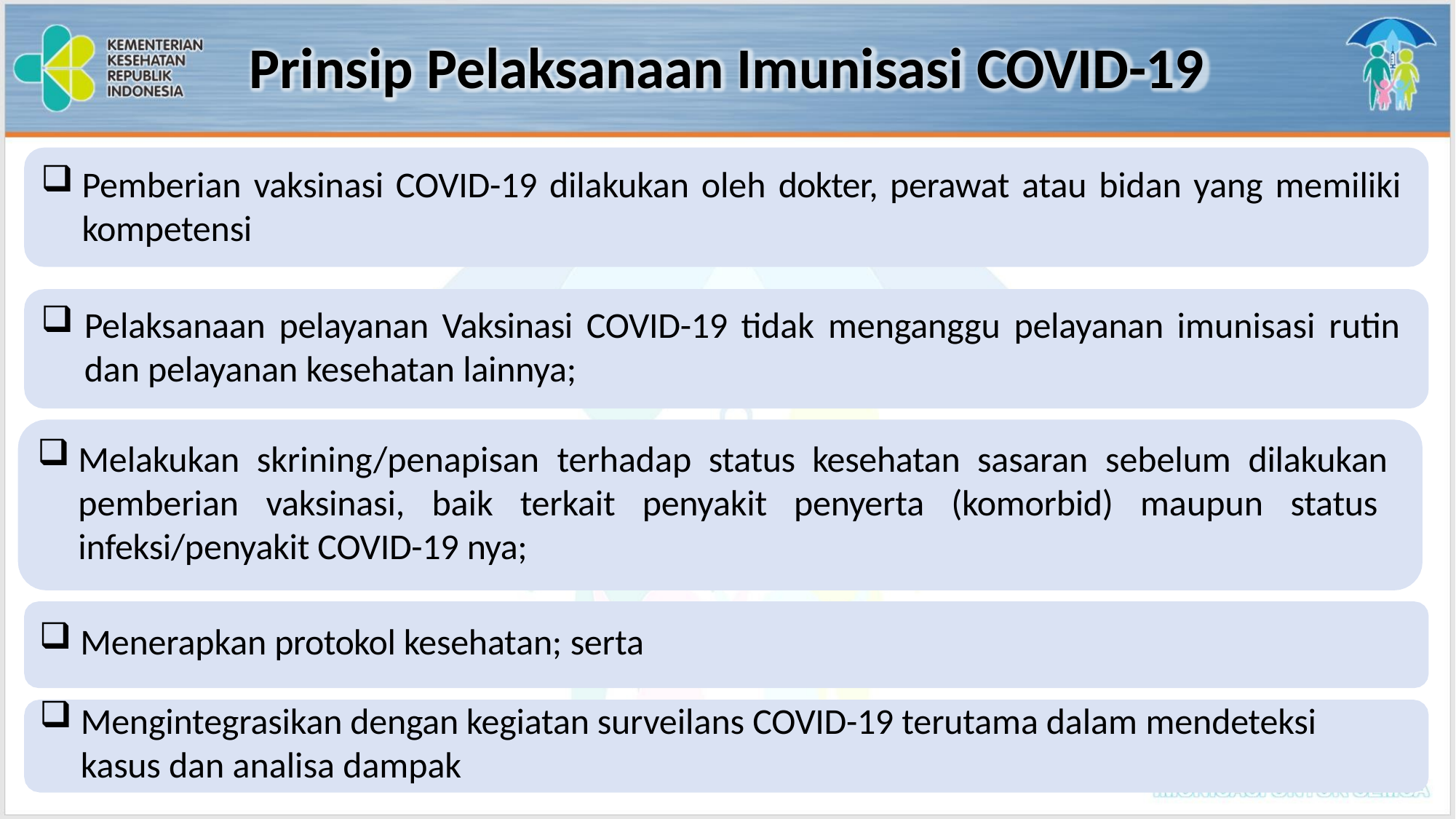

# Prinsip Pelaksanaan Imunisasi COVID-19

Pemberian vaksinasi COVID-19 dilakukan oleh dokter, perawat atau bidan yang memiliki  kompetensi

Pelaksanaan pelayanan Vaksinasi COVID-19 tidak menganggu pelayanan imunisasi rutin  dan pelayanan kesehatan lainnya;

Melakukan skrining/penapisan terhadap status kesehatan sasaran sebelum dilakukan  pemberian vaksinasi, baik terkait penyakit penyerta (komorbid) maupun status  infeksi/penyakit COVID-19 nya;

Menerapkan protokol kesehatan; serta
Mengintegrasikan dengan kegiatan surveilans COVID-19 terutama dalam mendeteksi
kasus dan analisa dampak